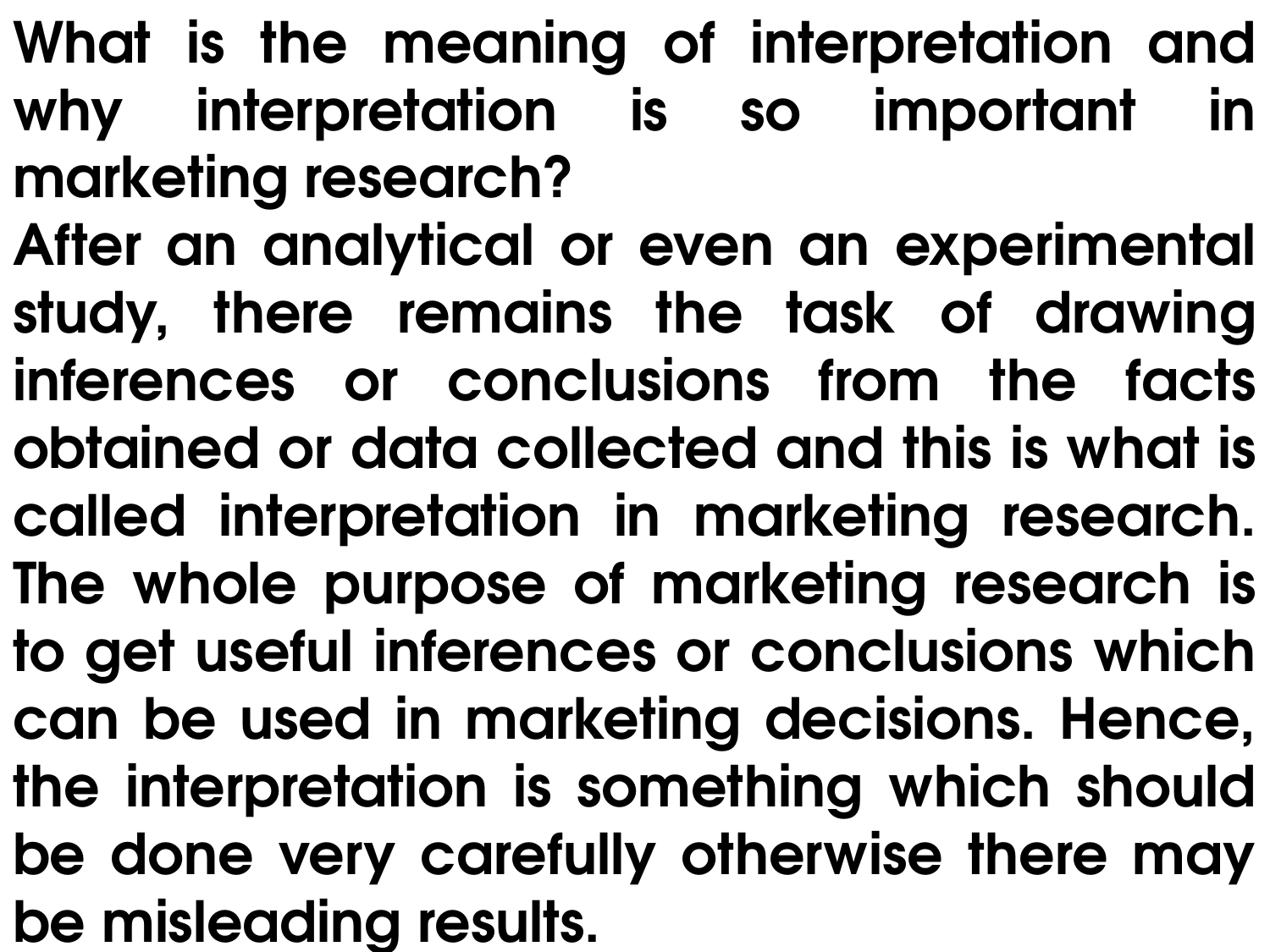

What is the meaning of interpretation and why interpretation is so important in marketing research?
After an analytical or even an experimental study, there remains the task of drawing inferences or conclusions from the facts obtained or data collected and this is what is called interpretation in marketing research. The whole purpose of marketing research is to get useful inferences or conclusions which can be used in marketing decisions. Hence, the interpretation is something which should be done very carefully otherwise there may be misleading results.